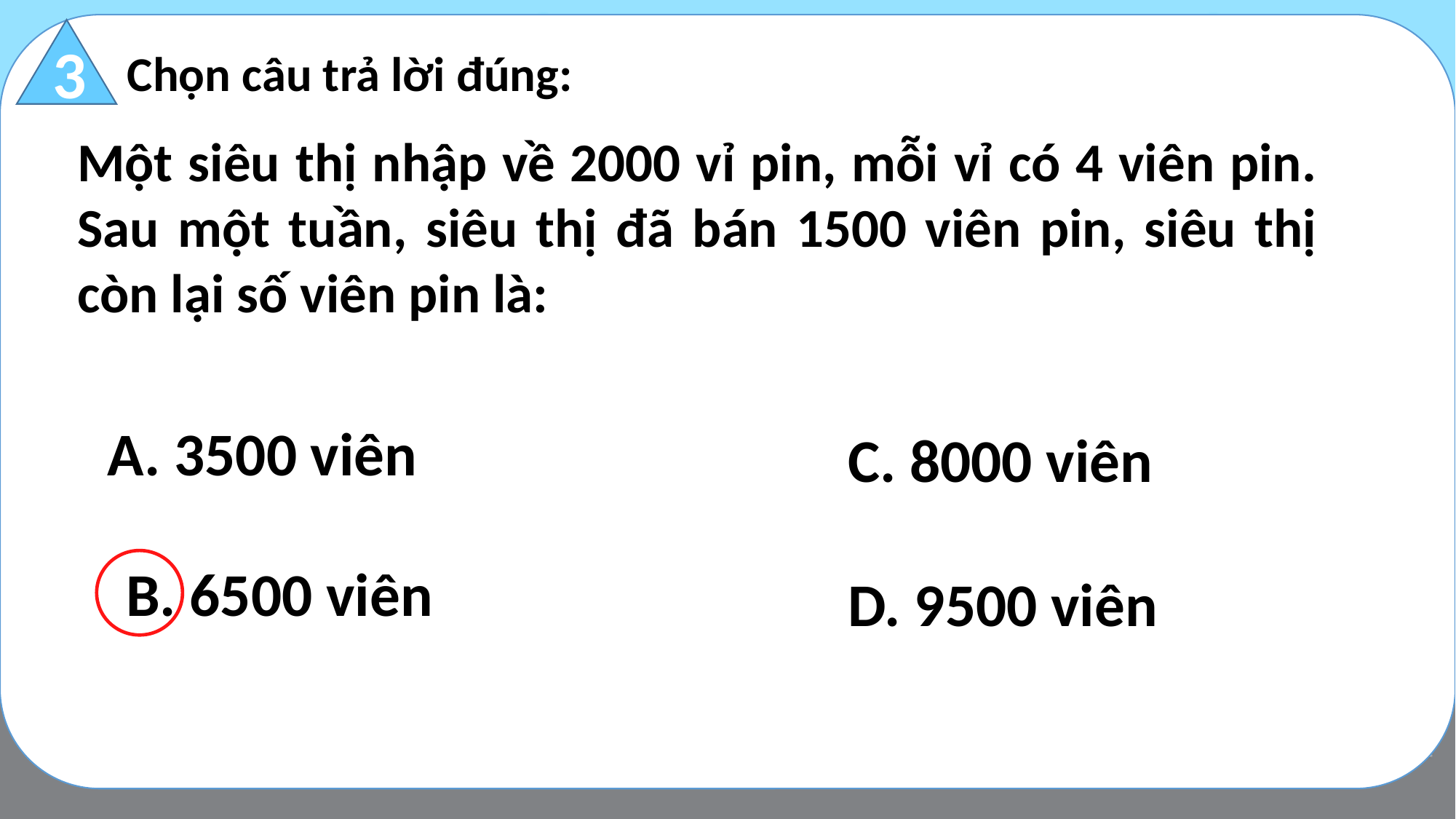

3
Chọn câu trả lời đúng:
Một siêu thị nhập về 2000 vỉ pin, mỗi vỉ có 4 viên pin. Sau một tuần, siêu thị đã bán 1500 viên pin, siêu thị còn lại số viên pin là:
A. 3500 viên
C. 8000 viên
B. 6500 viên

D. 9500 viên